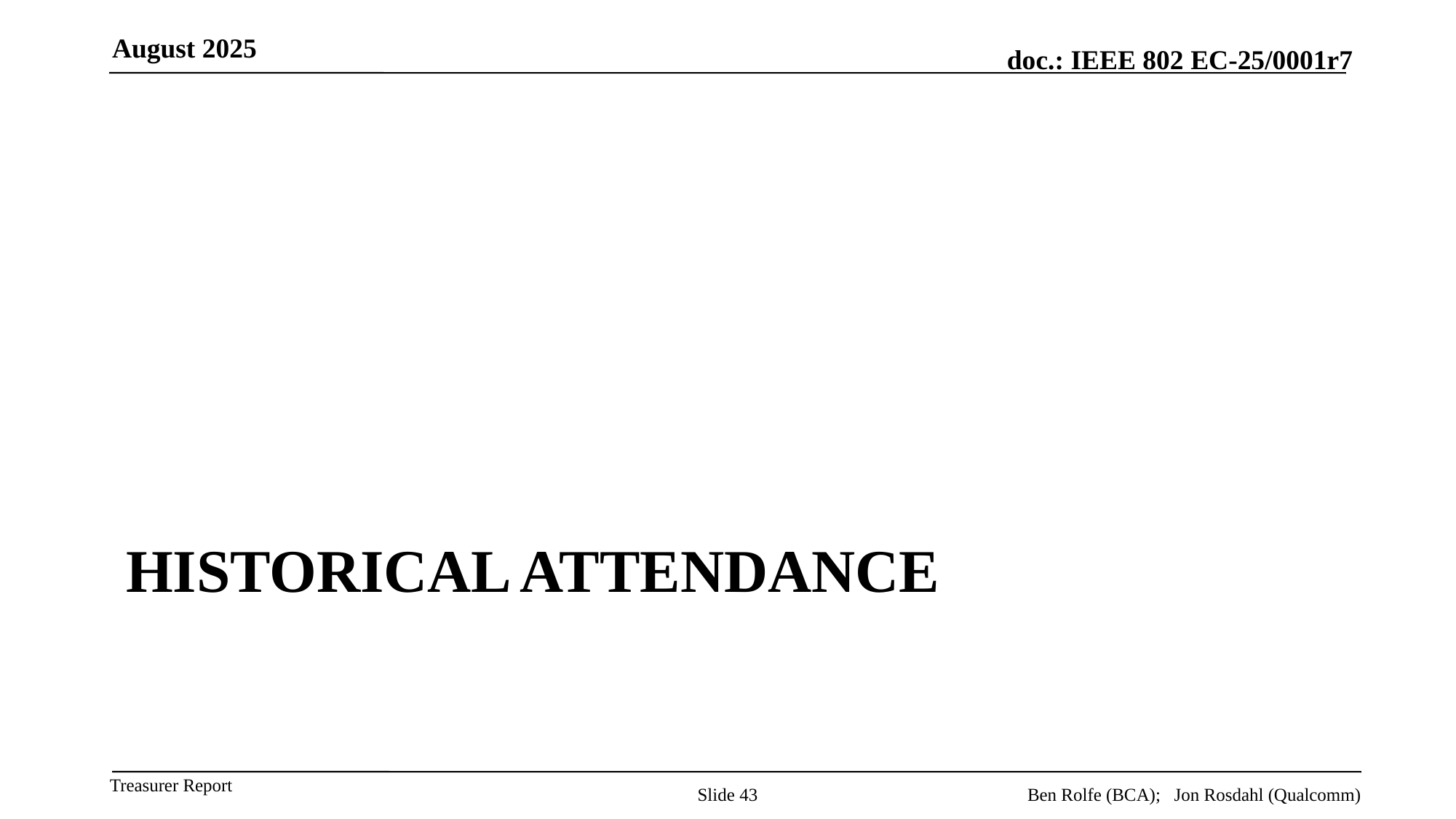

August 2025

# Historical Attendance
Slide 43
Ben Rolfe (BCA);   Jon Rosdahl (Qualcomm)